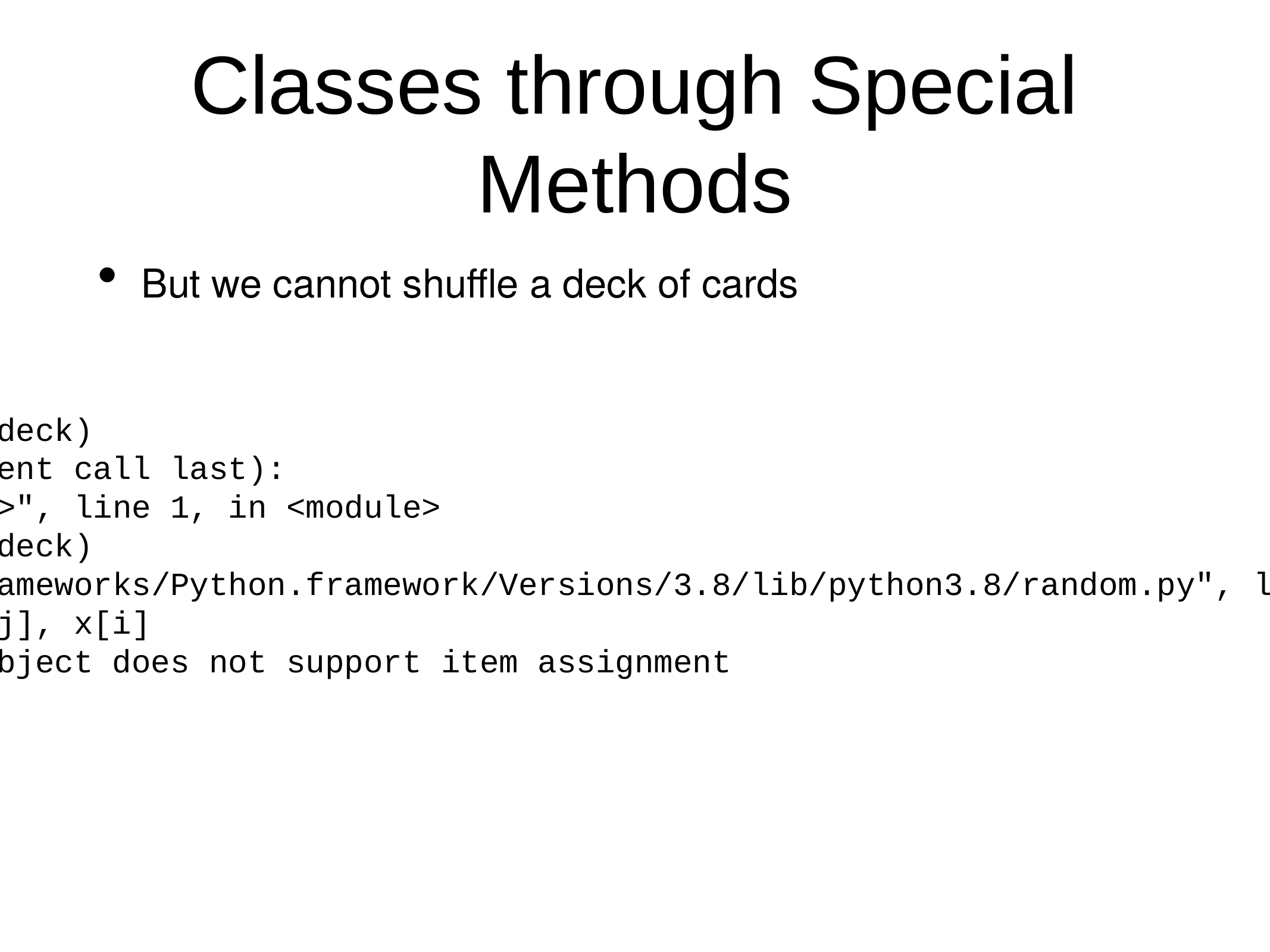

# Classes through Special Methods
But we cannot shuffle a deck of cards
>>> random.shuffle(deck)
Traceback (most recent call last):
  File "<pyshell#66>", line 1, in <module>
    random.shuffle(deck)
  File "/Library/Frameworks/Python.framework/Versions/3.8/lib/python3.8/random.py", line 307, in shuffle
    x[i], x[j] = x[j], x[i]
TypeError: 'Deck' object does not support item assignment